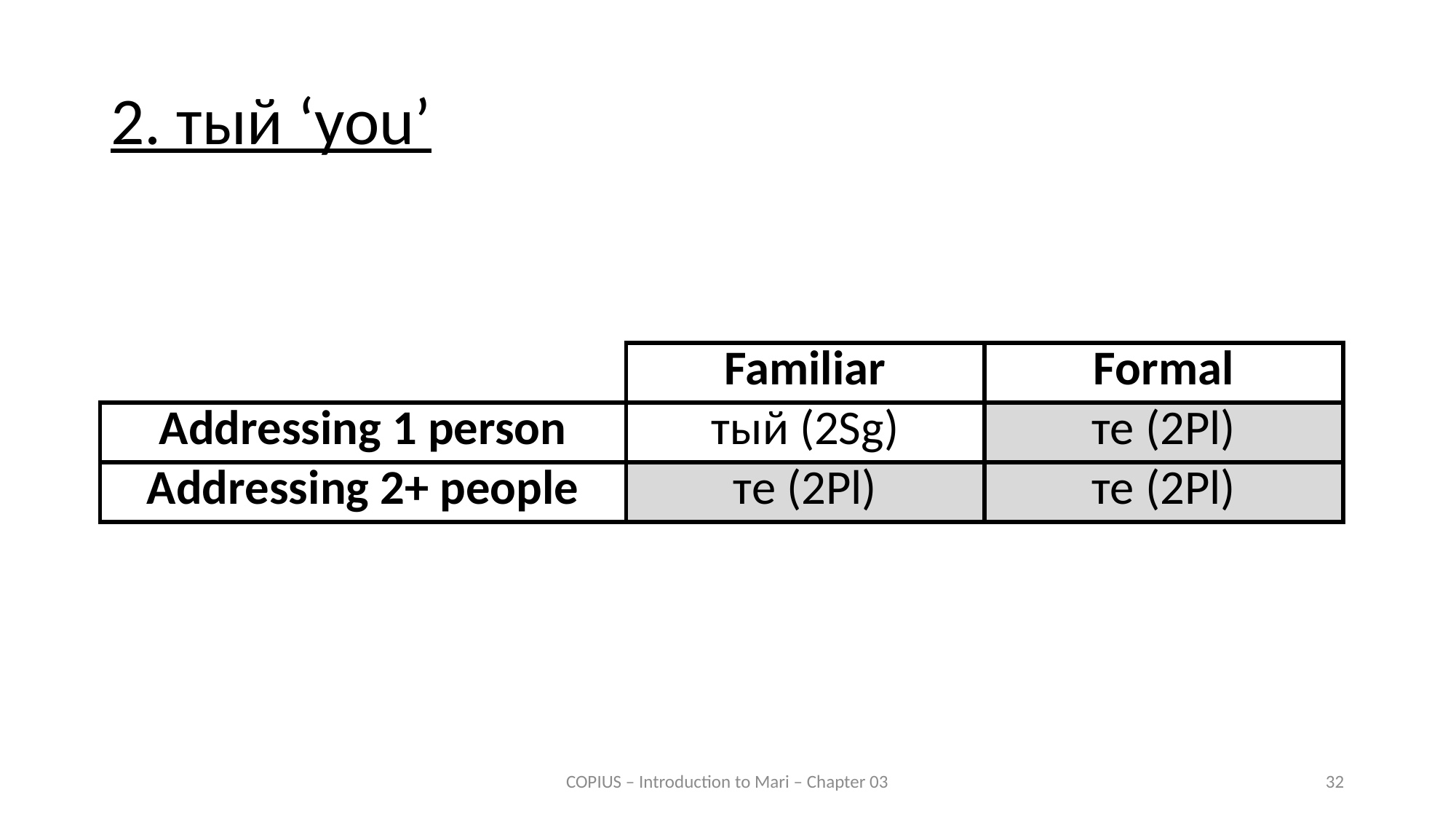

# 2. тый ‘you’
|  | Familiar | Formal |
| --- | --- | --- |
| Addressing 1 person | тый (2Sg) | те (2Pl) |
| Addressing 2+ people | те (2Pl) | те (2Pl) |
COPIUS – Introduction to Mari – Chapter 03
32